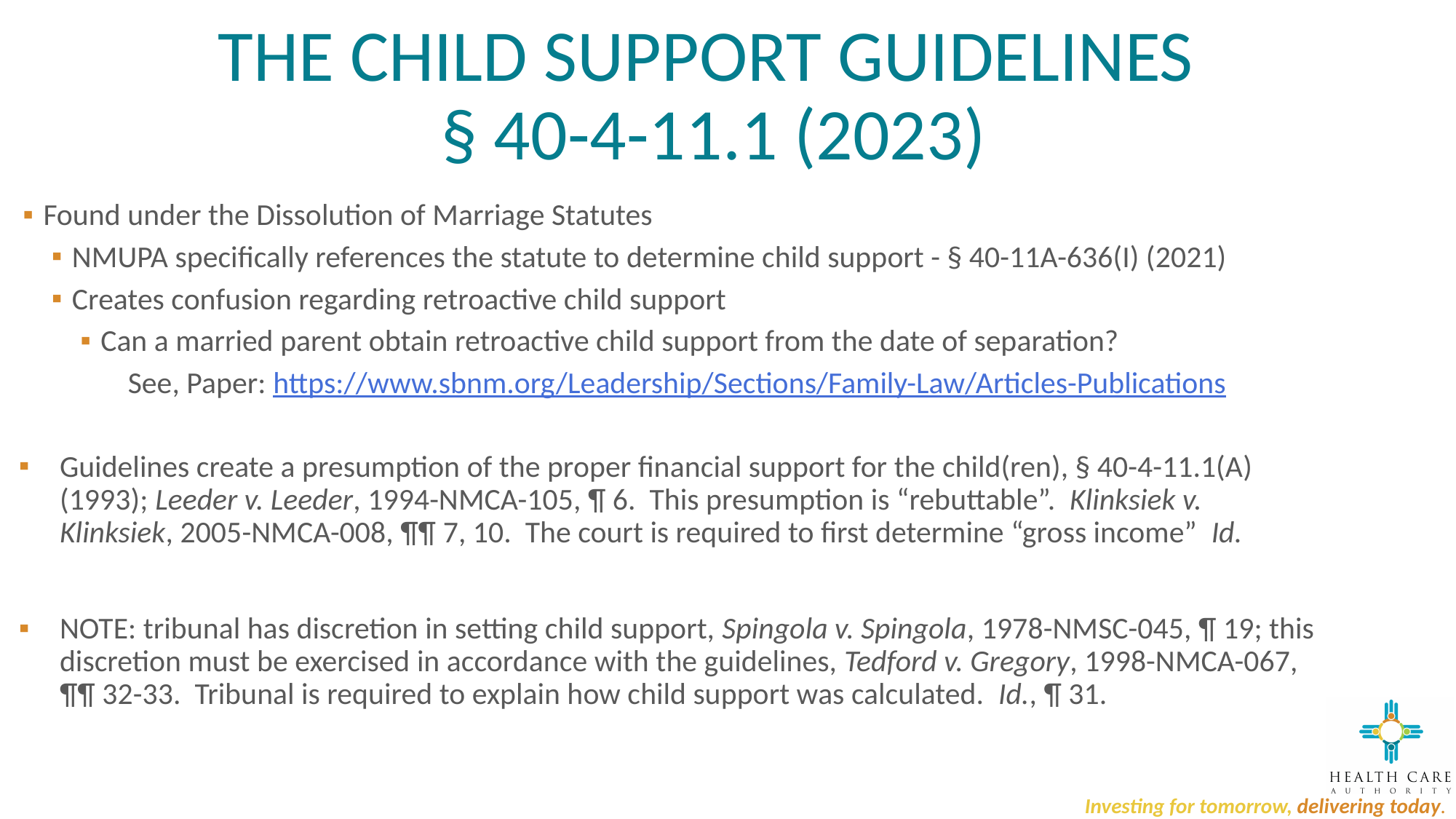

# THE CHILD SUPPORT GUIDELINES § 40-4-11.1 (2023)
Found under the Dissolution of Marriage Statutes
NMUPA specifically references the statute to determine child support - § 40-11A-636(I) (2021)
Creates confusion regarding retroactive child support
Can a married parent obtain retroactive child support from the date of separation?
See, Paper: https://www.sbnm.org/Leadership/Sections/Family-Law/Articles-Publications

Guidelines create a presumption of the proper financial support for the child(ren), § 40-4-11.1(A) (1993); Leeder v. Leeder, 1994-NMCA-105, ¶ 6.  This presumption is “rebuttable”.  Klinksiek v. Klinksiek, 2005-NMCA-008, ¶¶ 7, 10.  The court is required to first determine “gross income”  Id.

NOTE: tribunal has discretion in setting child support, Spingola v. Spingola, 1978-NMSC-045, ¶ 19; this discretion must be exercised in accordance with the guidelines, Tedford v. Gregory, 1998-NMCA-067, ¶¶ 32-33.  Tribunal is required to explain how child support was calculated.  Id., ¶ 31.